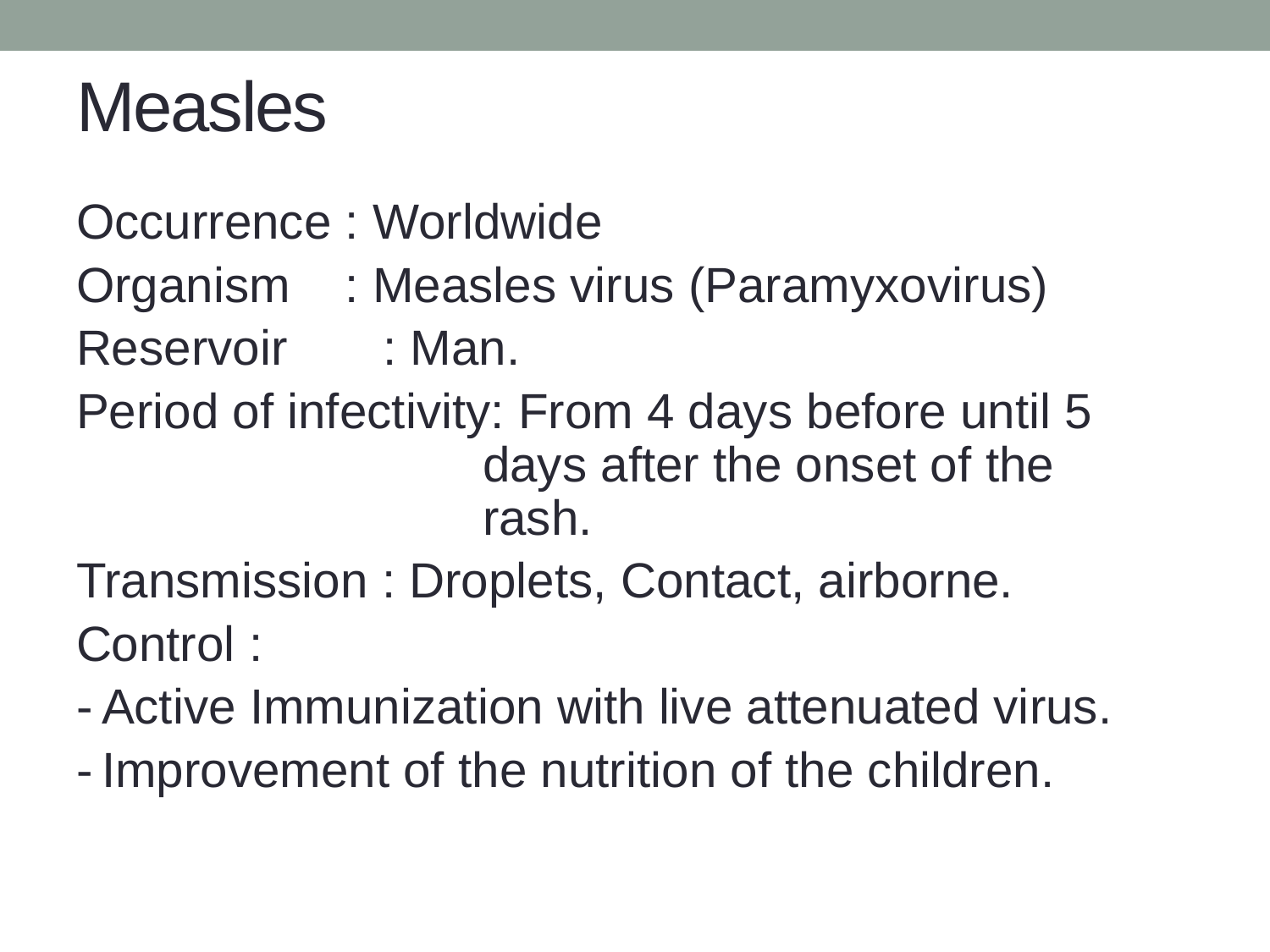

# Measles
Occurrence : Worldwide
Organism    : Measles virus (Paramyxovirus)
Reservoir	  : Man.
Period of infectivity: From 4 days before until 5 				days after the onset of the 				rash.
Transmission : Droplets, Contact, airborne.
Control :
-	Active Immunization with live attenuated virus.
-	Improvement of the nutrition of the children.